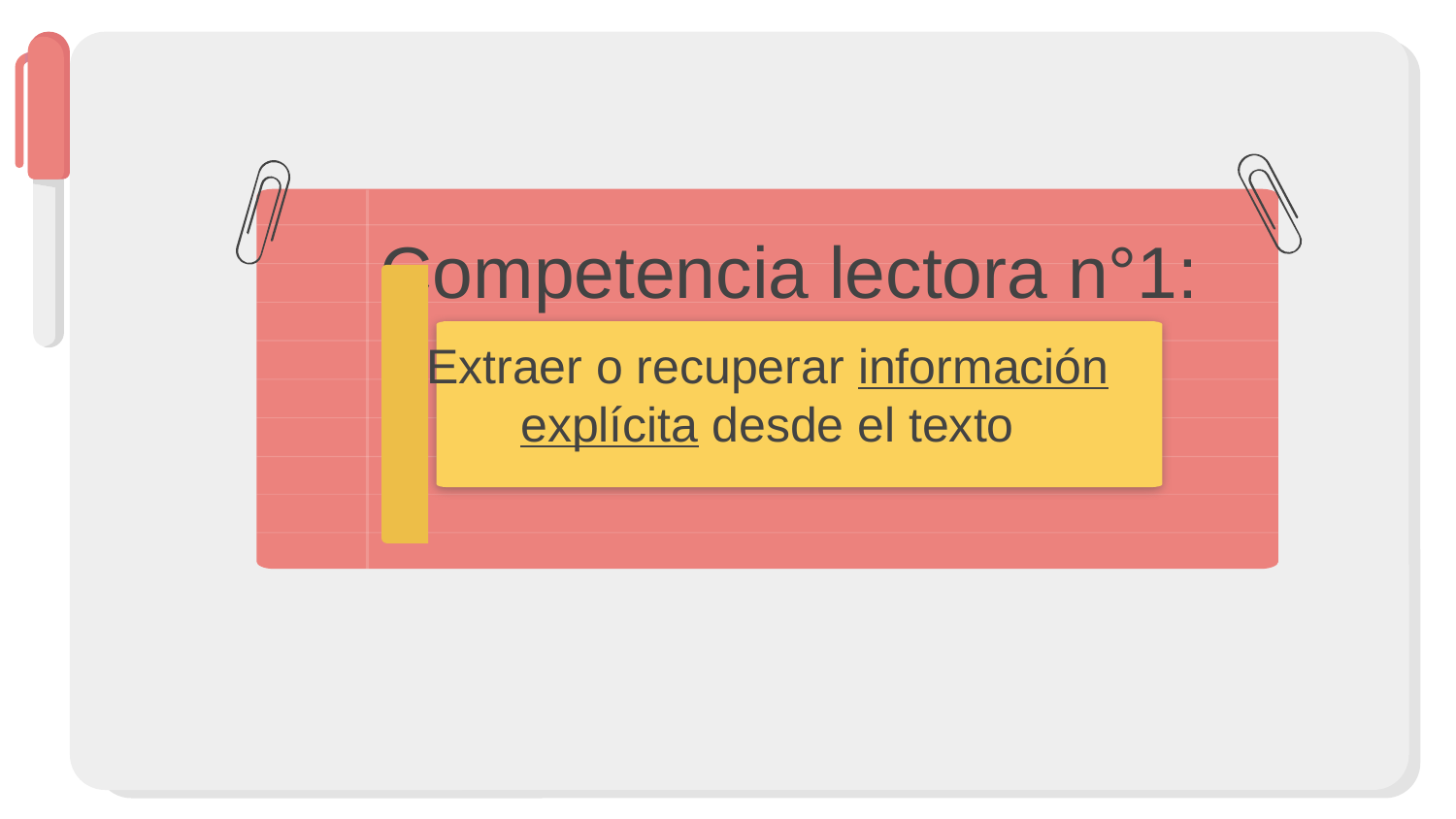

# Competencia lectora n°1:
Extraer o recuperar información explícita desde el texto